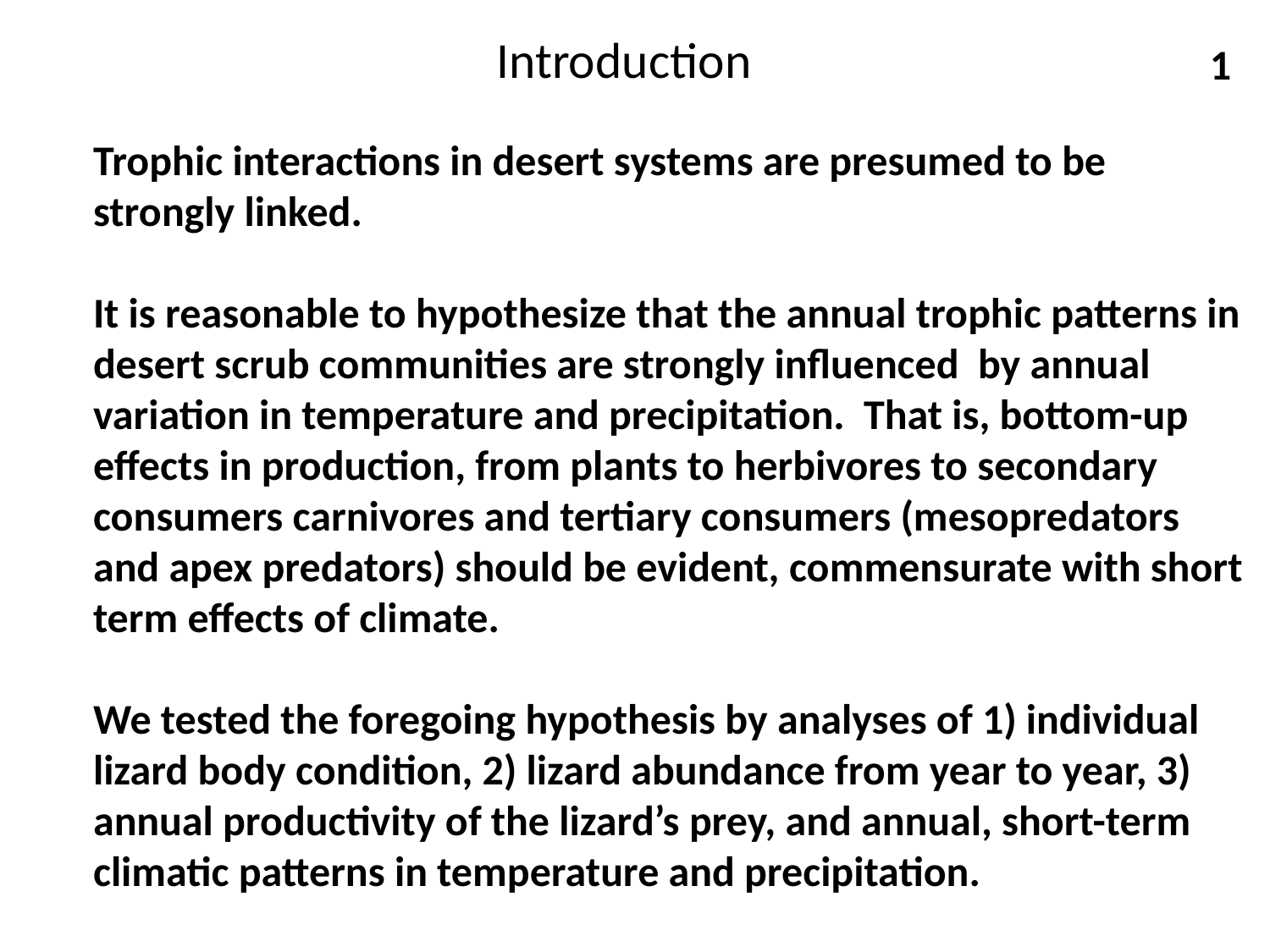

# Introduction
1
Trophic interactions in desert systems are presumed to be strongly linked.

It is reasonable to hypothesize that the annual trophic patterns in desert scrub communities are strongly influenced  by annual variation in temperature and precipitation.  That is, bottom-up effects in production, from plants to herbivores to secondary consumers carnivores and tertiary consumers (mesopredators and apex predators) should be evident, commensurate with short term effects of climate.

We tested the foregoing hypothesis by analyses of 1) individual lizard body condition, 2) lizard abundance from year to year, 3) annual productivity of the lizard’s prey, and annual, short-term climatic patterns in temperature and precipitation.